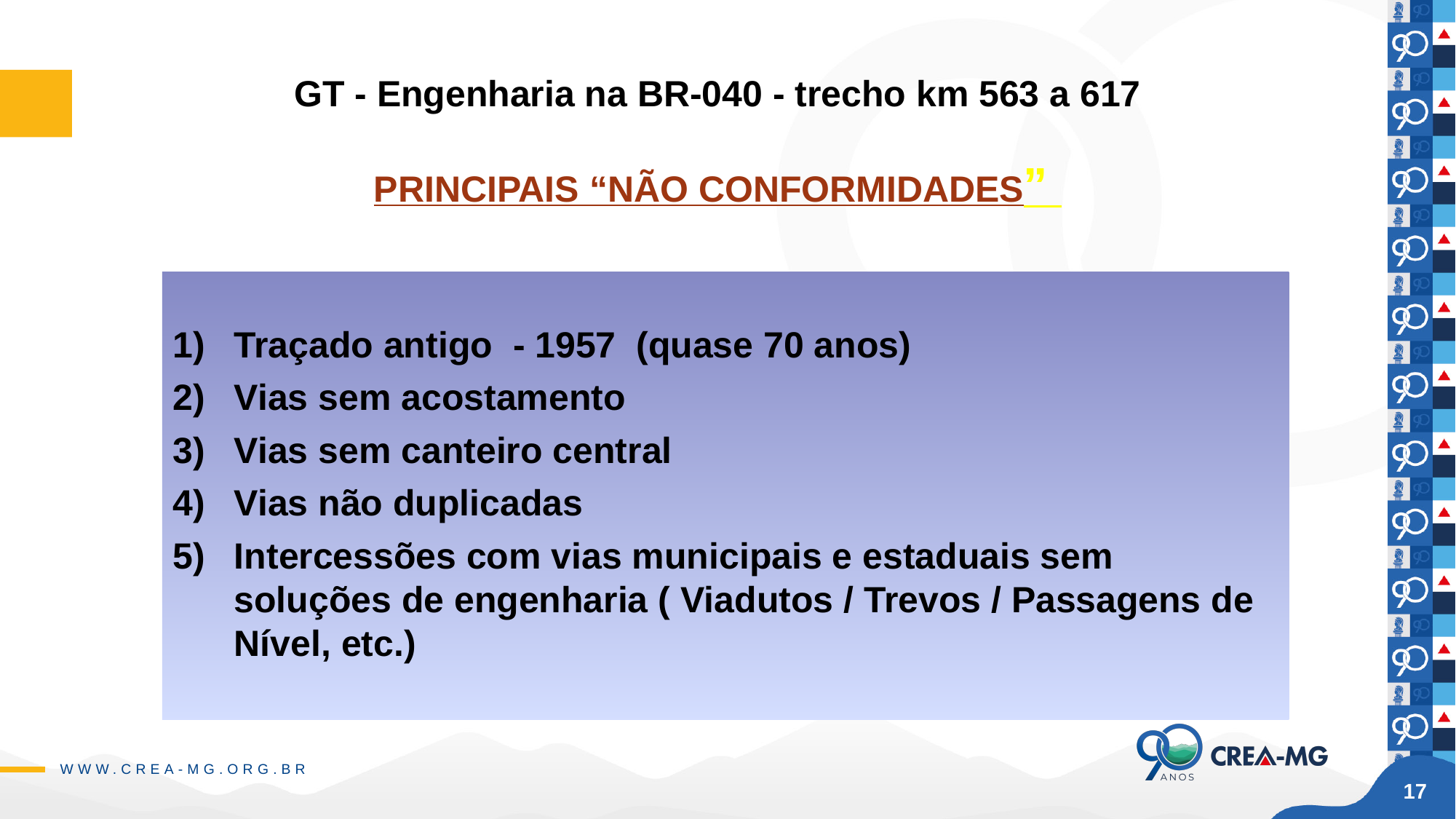

# GT - Engenharia na BR-040 - trecho km 563 a 617 PRINCIPAIS “NÃO CONFORMIDADES”

Traçado antigo  - 1957  (quase 70 anos)
Vias sem acostamento
Vias sem canteiro central
Vias não duplicadas
Intercessões com vias municipais e estaduais sem soluções de engenharia ( Viadutos / Trevos / Passagens de Nível, etc.)

17